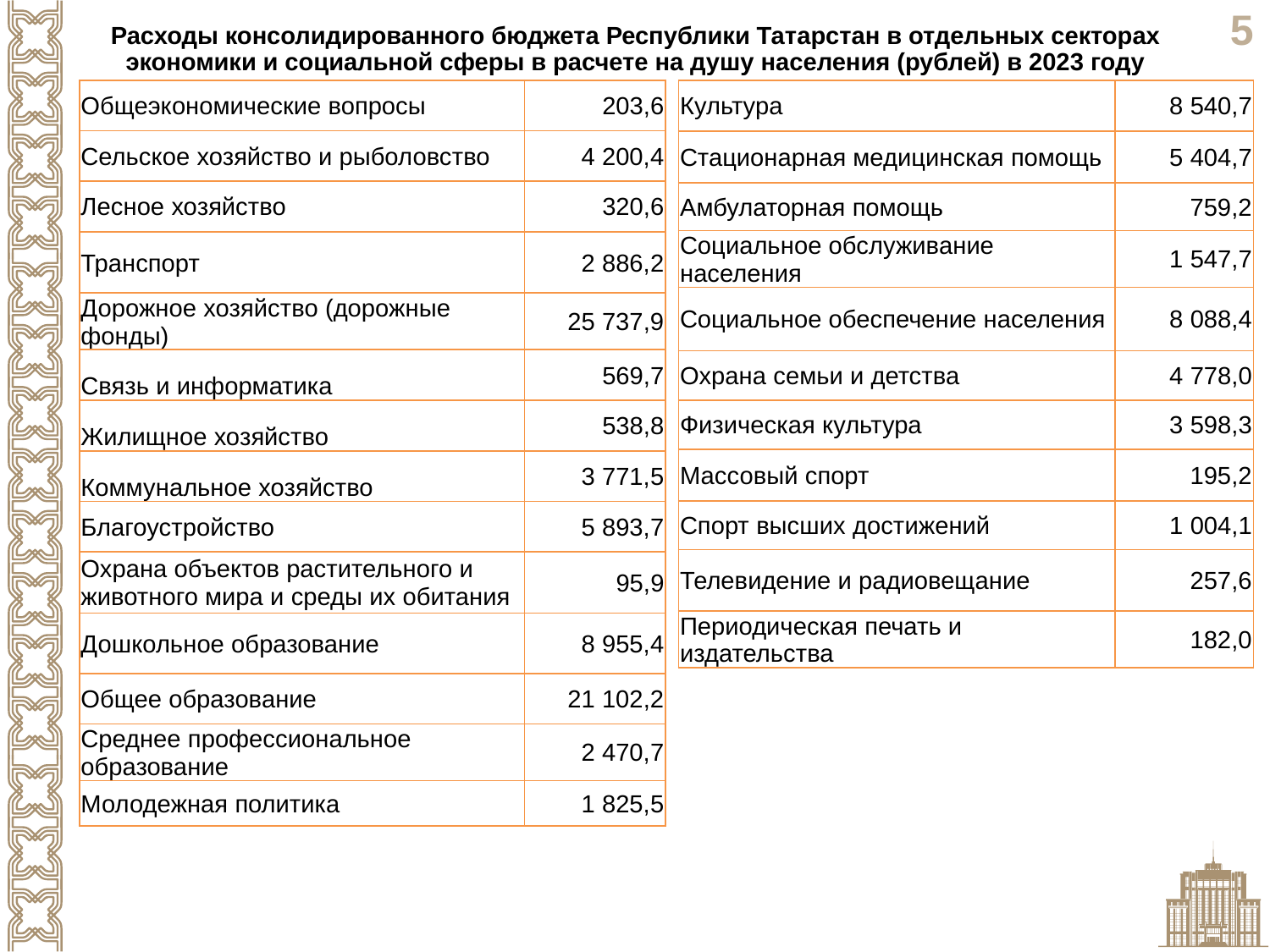

Расходы консолидированного бюджета Республики Татарстан в отдельных секторах экономики и социальной сферы в расчете на душу населения (рублей) в 2023 году
| Культура | 8 540,7 |
| --- | --- |
| Стационарная медицинская помощь | 5 404,7 |
| Амбулаторная помощь | 759,2 |
| Социальное обслуживание населения | 1 547,7 |
| Социальное обеспечение населения | 8 088,4 |
| Охрана семьи и детства | 4 778,0 |
| Физическая культура | 3 598,3 |
| Массовый спорт | 195,2 |
| Спорт высших достижений | 1 004,1 |
| Телевидение и радиовещание | 257,6 |
| Периодическая печать и издательства | 182,0 |
| Общеэкономические вопросы | 203,6 |
| --- | --- |
| Сельское хозяйство и рыболовство | 4 200,4 |
| Лесное хозяйство | 320,6 |
| Транспорт | 2 886,2 |
| Дорожное хозяйство (дорожные фонды) | 25 737,9 |
| Связь и информатика | 569,7 |
| Жилищное хозяйство | 538,8 |
| Коммунальное хозяйство | 3 771,5 |
| Благоустройство | 5 893,7 |
| Охрана объектов растительного и животного мира и среды их обитания | 95,9 |
| Дошкольное образование | 8 955,4 |
| Общее образование | 21 102,2 |
| Среднее профессиональное образование | 2 470,7 |
| Молодежная политика | 1 825,5 |